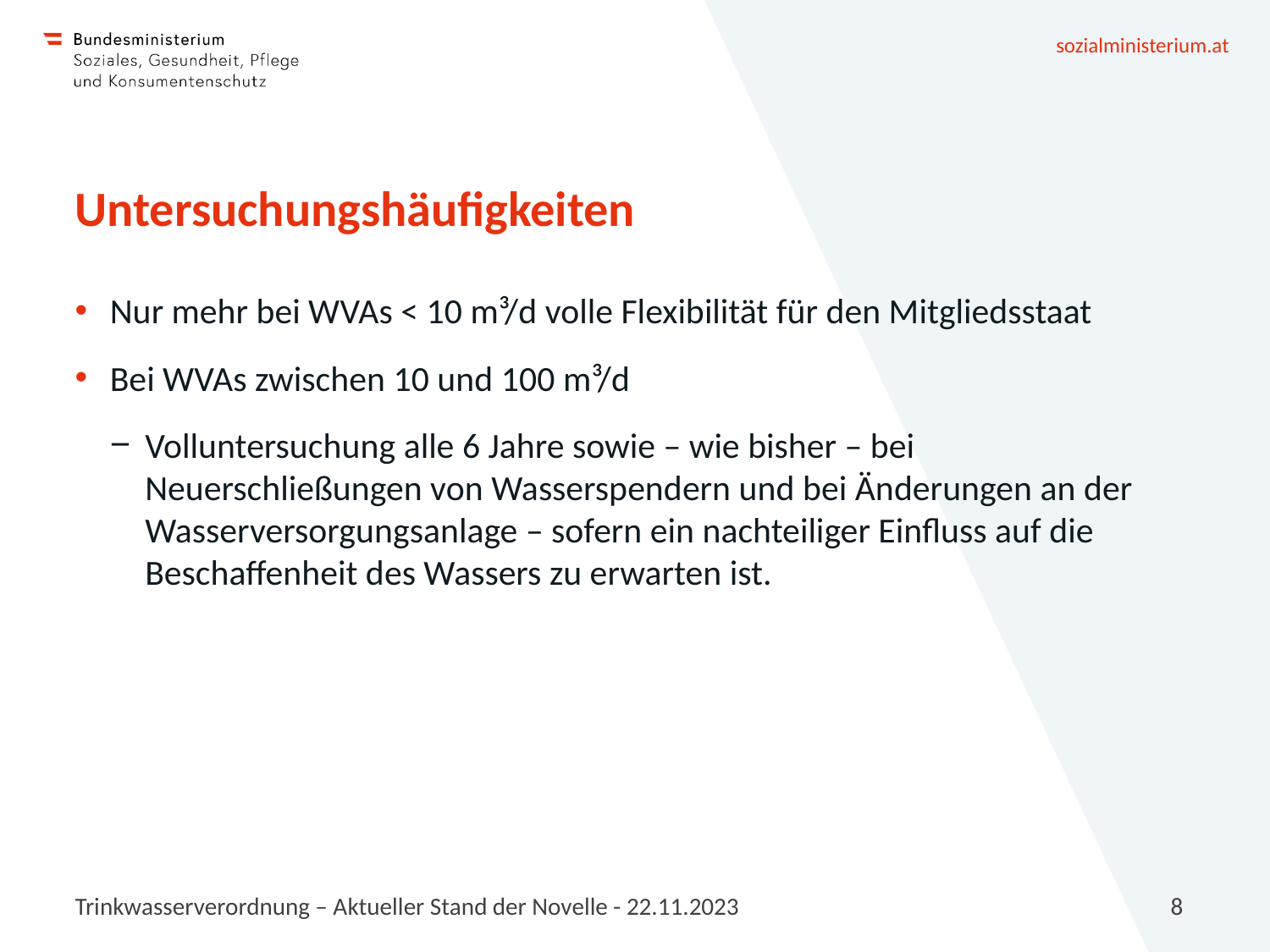

# Untersuchungshäufigkeiten
Nur mehr bei WVAs < 10 m³/d volle Flexibilität für den Mitgliedsstaat
Bei WVAs zwischen 10 und 100 m³/d
Volluntersuchung alle 6 Jahre sowie – wie bisher – bei Neuerschließungen von Wasserspendern und bei Änderungen an der Wasserversorgungsanlage – sofern ein nachteiliger Einfluss auf die Beschaffenheit des Wassers zu erwarten ist.
Trinkwasserverordnung – Aktueller Stand der Novelle - 22.11.2023
8